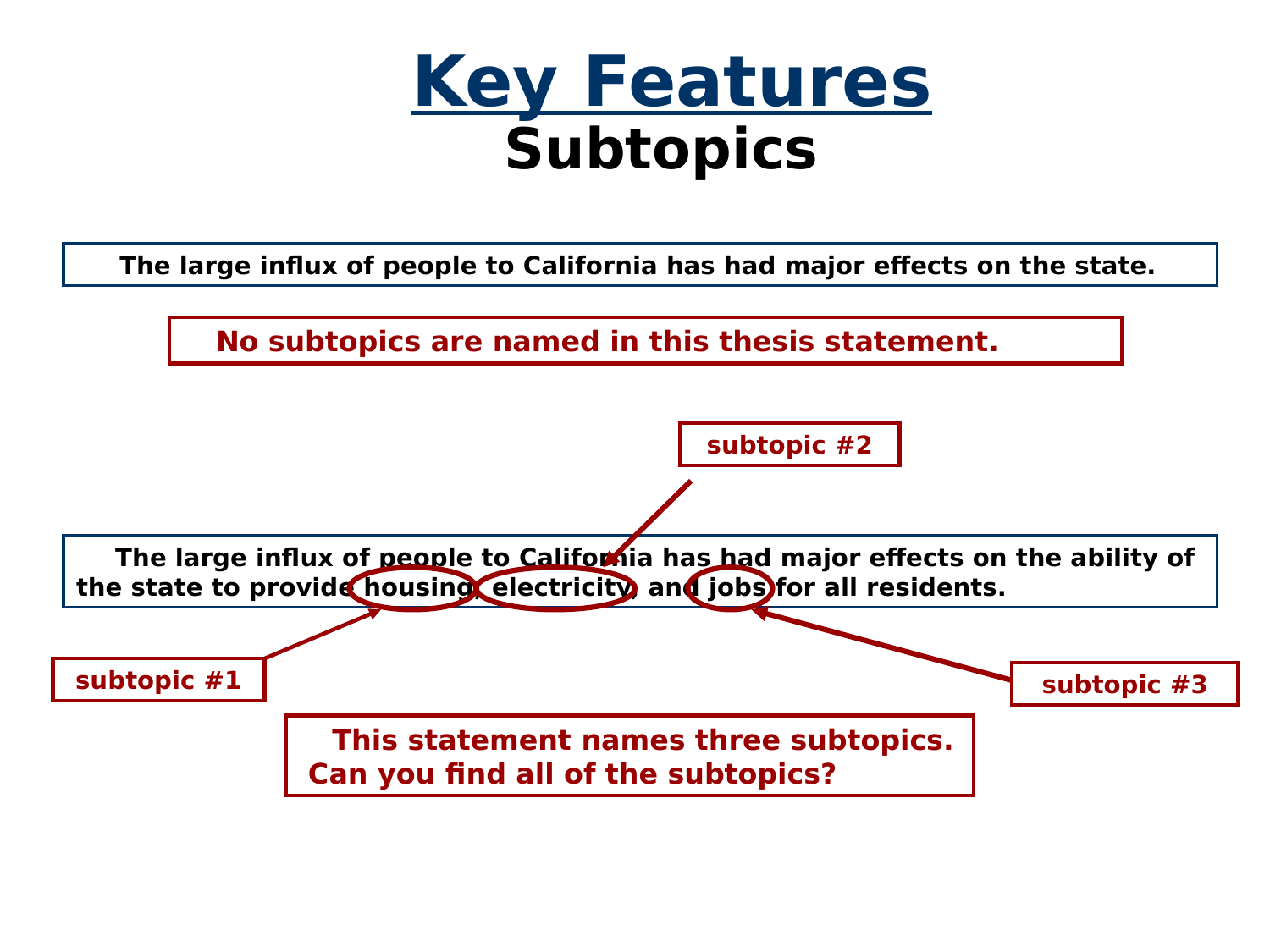

Key Features
Subtopics
     The large influx of people to California has had major effects on the state.
     No subtopics are named in this thesis statement.
subtopic #2
     The large influx of people to California has had major effects on the ability of the state to provide housing, electricity, and jobs for all residents.

subtopic #1
subtopic #3
     This statement names three subtopics.  Can you find all of the subtopics?